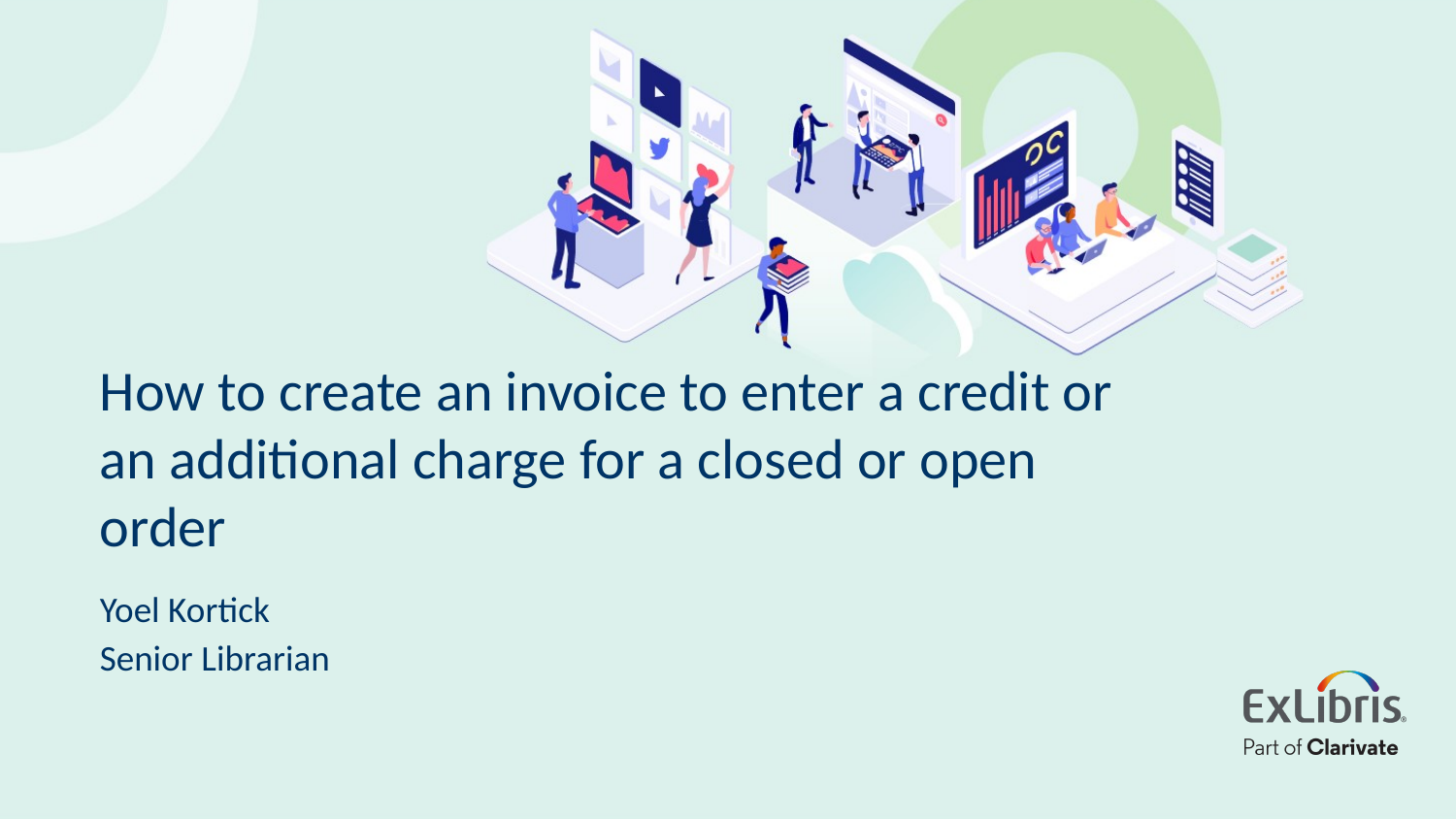

# How to create an invoice to enter a credit or an additional charge for a closed or open order
Yoel Kortick
Senior Librarian